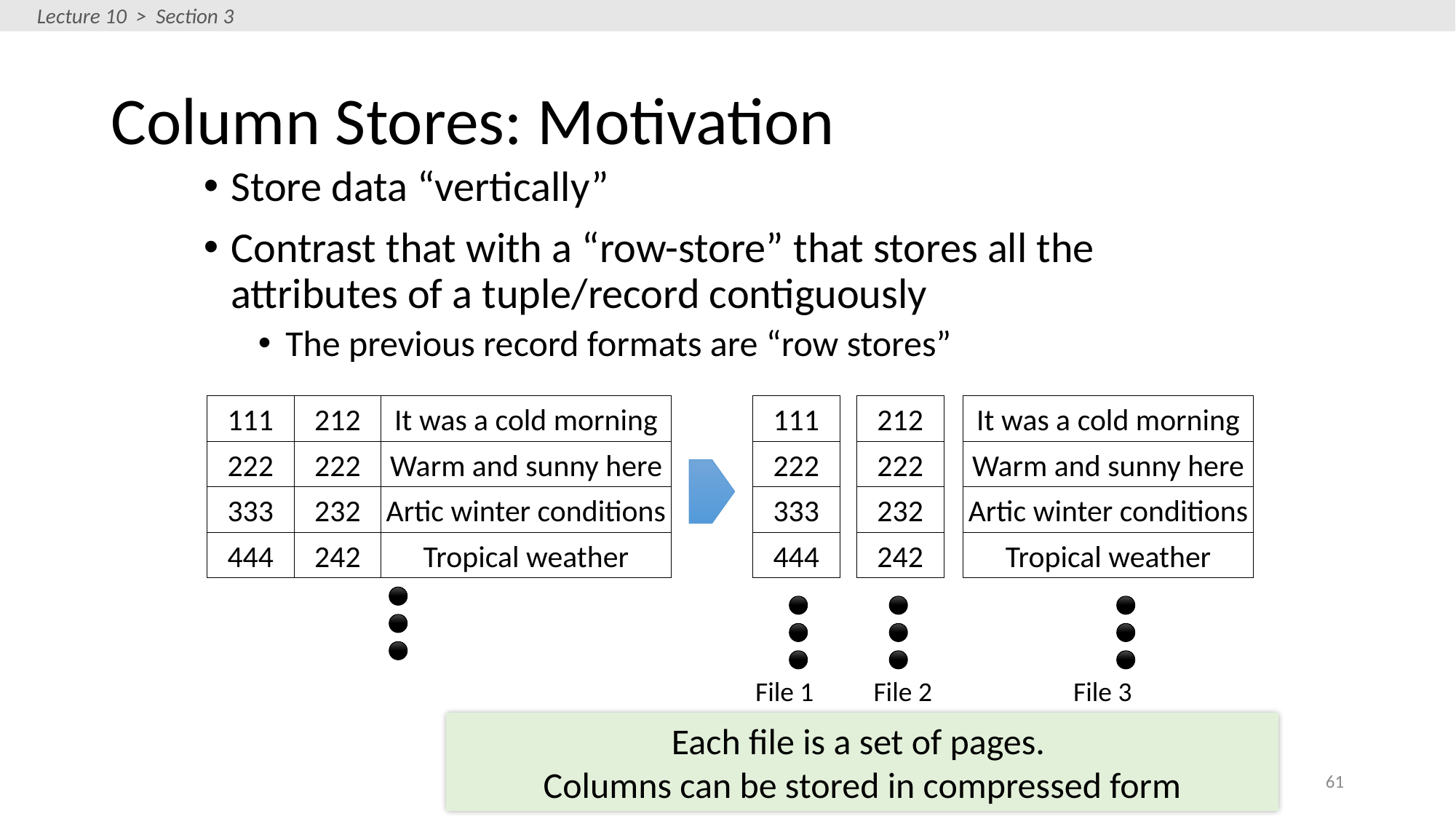

Lecture 10  >  Section 3
# Column Stores: Motivation
Store data “vertically”
Contrast that with a “row-store” that stores all the attributes of a tuple/record contiguously
The previous record formats are “row stores”
111
212
It was a cold morning
111
212
It was a cold morning
222
222
Warm and sunny here
222
222
Warm and sunny here

333
232
Artic winter conditions
333
232
Artic winter conditions
444
242
Tropical weather
444
242
Tropical weather

File 1
File 2
File 3
Each file is a set of pages.
Columns can be stored in compressed form
61